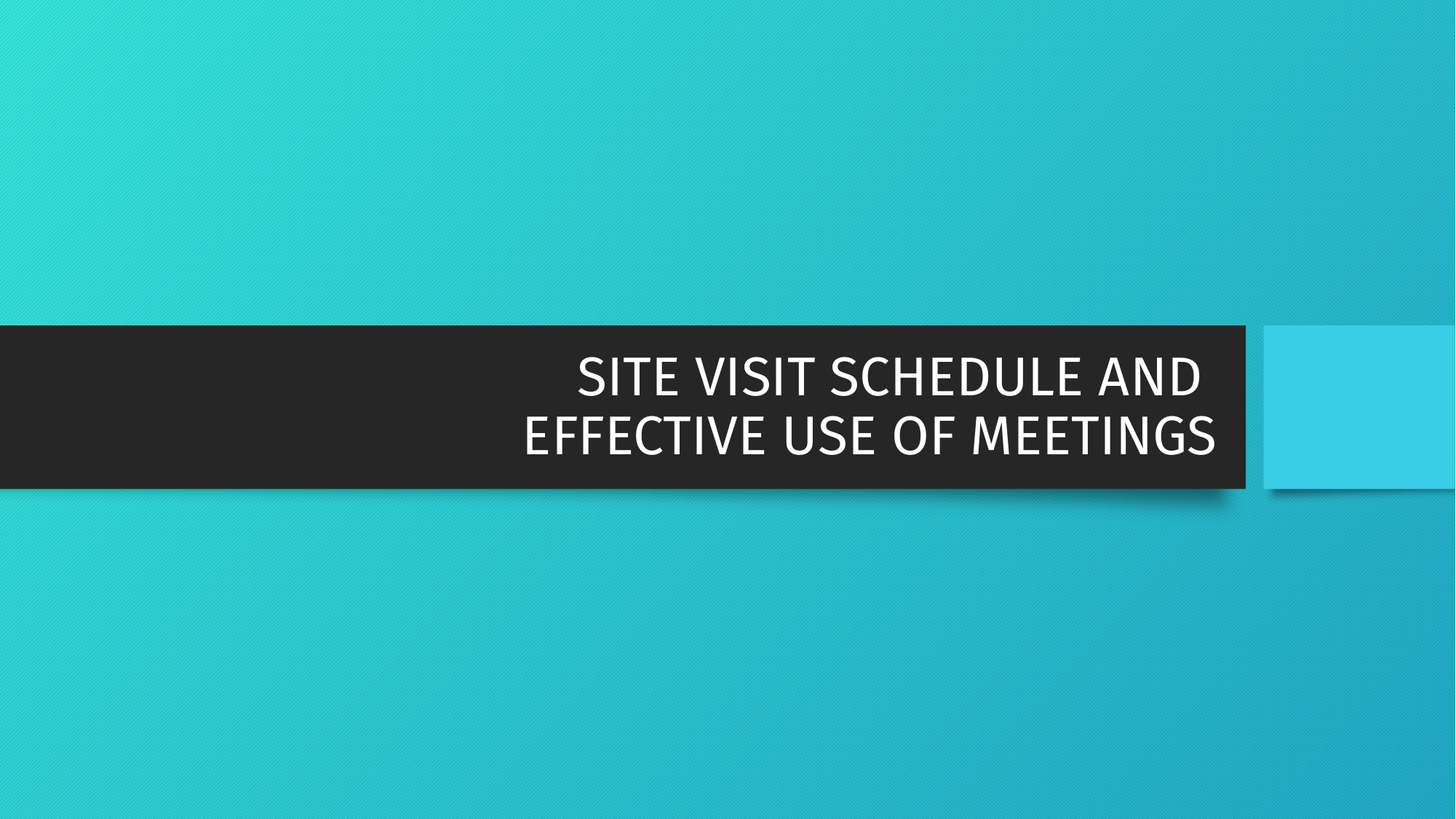

# SITE VISIT SCHEDULE AND EFFECTIVE USE OF MEETINGS